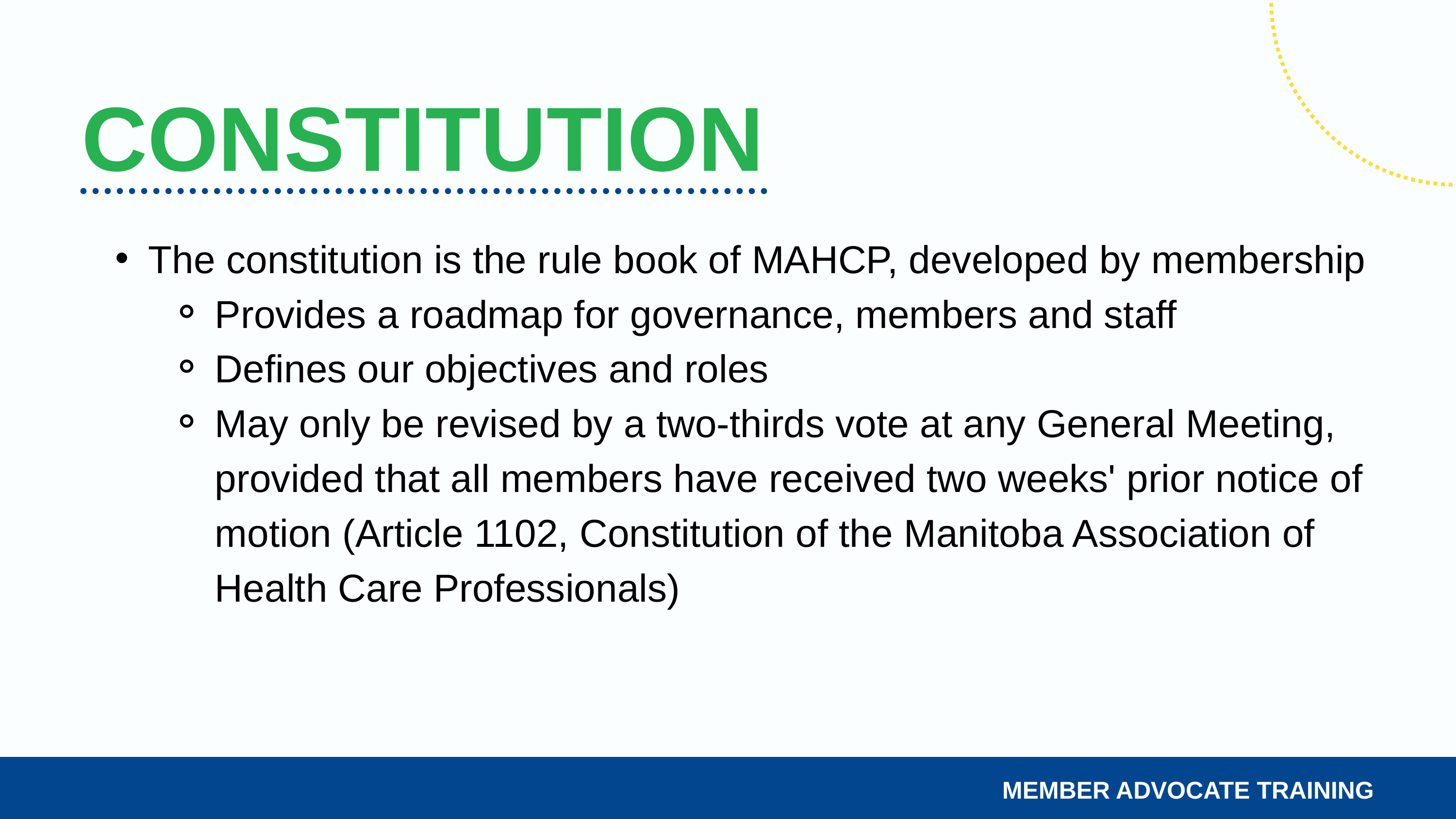

CONSTITUTION

The constitution is the rule book of MAHCP, developed by membership
Provides a roadmap for governance, members and staff
Defines our objectives and roles
May only be revised by a two-thirds vote at any General Meeting, provided that all members have received two weeks' prior notice of motion (Article 1102, Constitution of the Manitoba Association of Health Care Professionals)

MEMBER ADVOCATE TRAINING